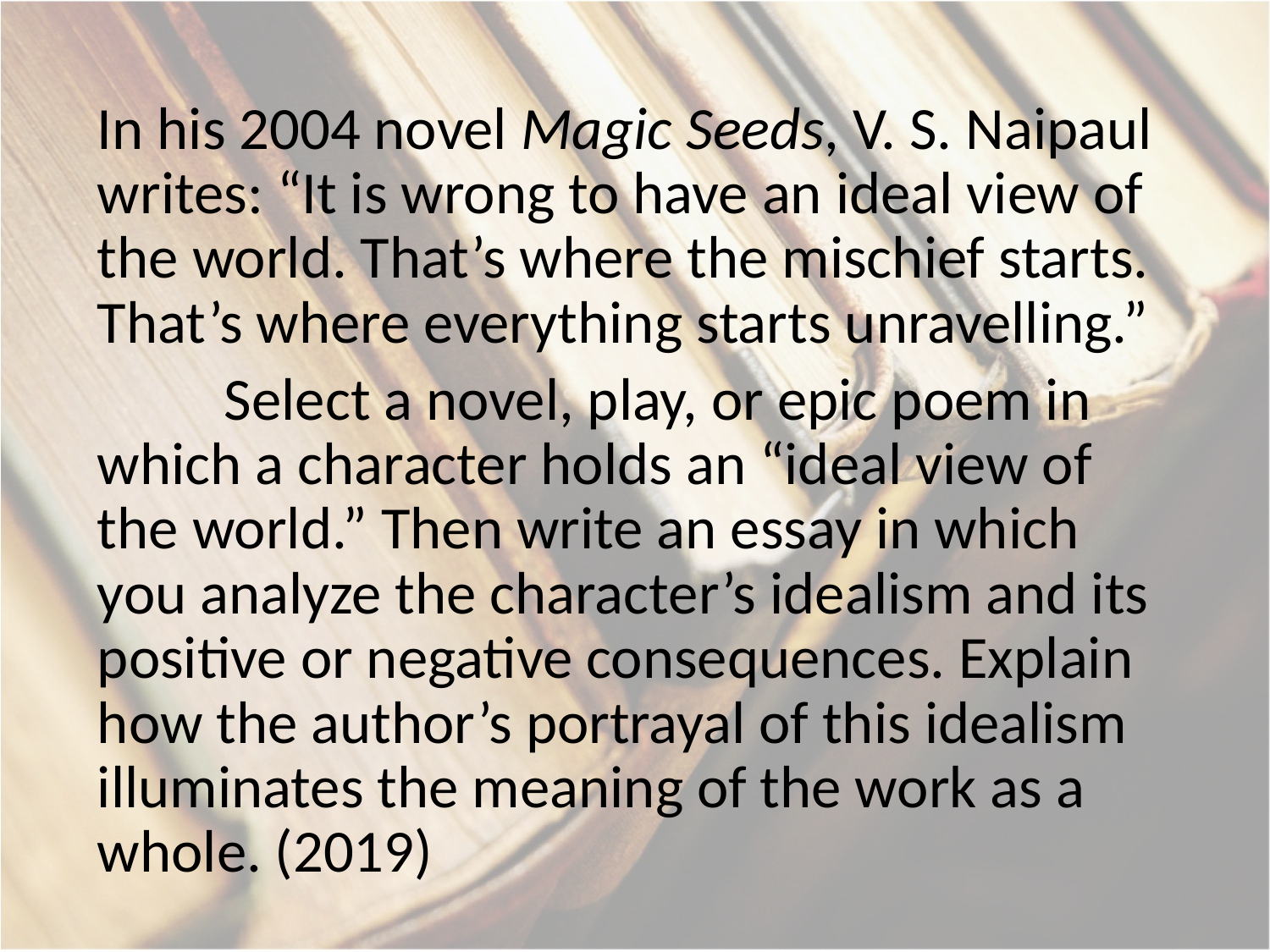

In his 2004 novel Magic Seeds, V. S. Naipaul writes: “It is wrong to have an ideal view of the world. That’s where the mischief starts. That’s where everything starts unravelling.”
	Select a novel, play, or epic poem in which a character holds an “ideal view of the world.” Then write an essay in which you analyze the character’s idealism and its positive or negative consequences. Explain how the author’s portrayal of this idealism illuminates the meaning of the work as a whole. (2019)